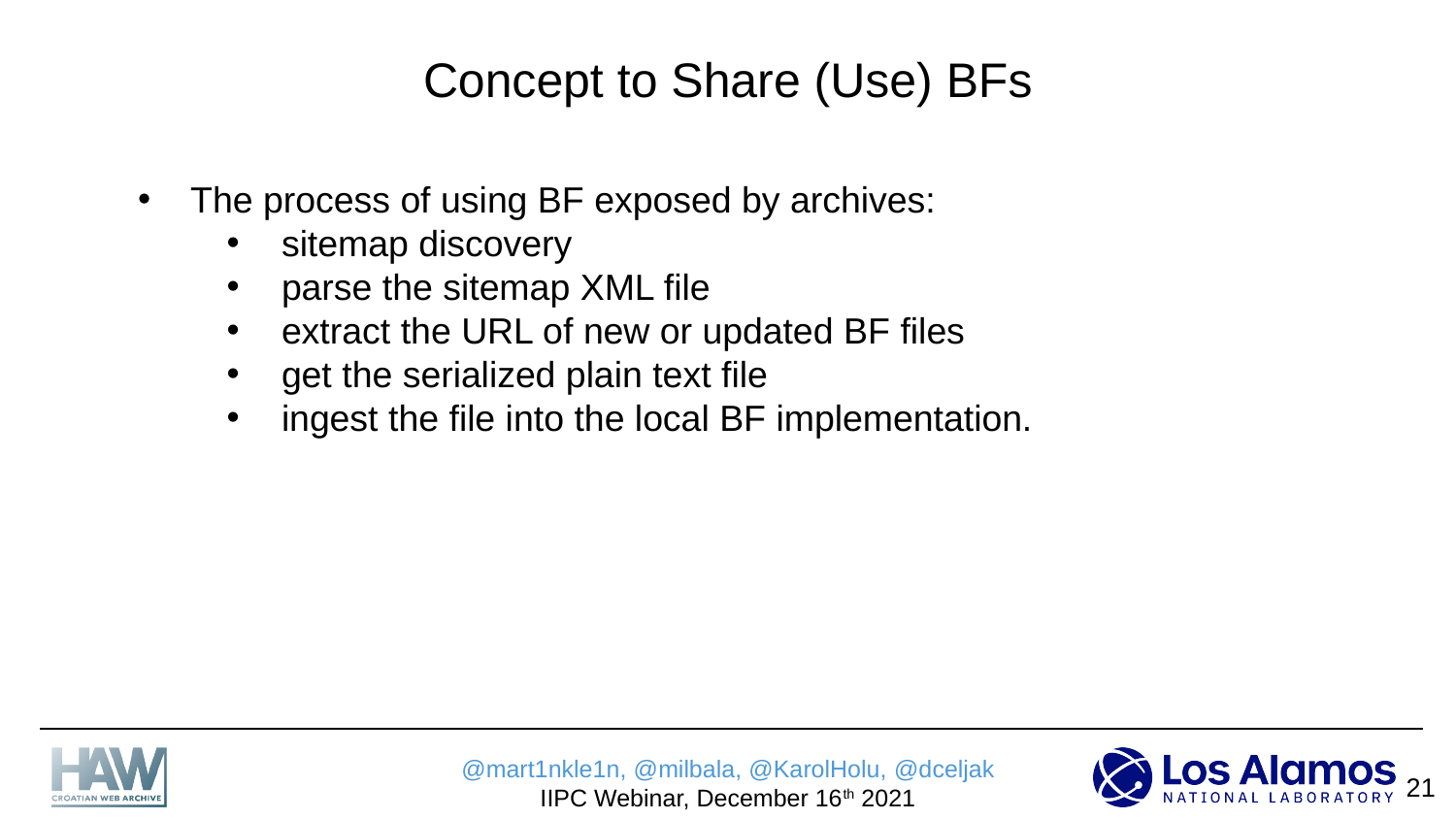

# Concept to Share (Use) BFs
The process of using BF exposed by archives:
sitemap discovery
parse the sitemap XML file
extract the URL of new or updated BF files
get the serialized plain text file
ingest the file into the local BF implementation.

21